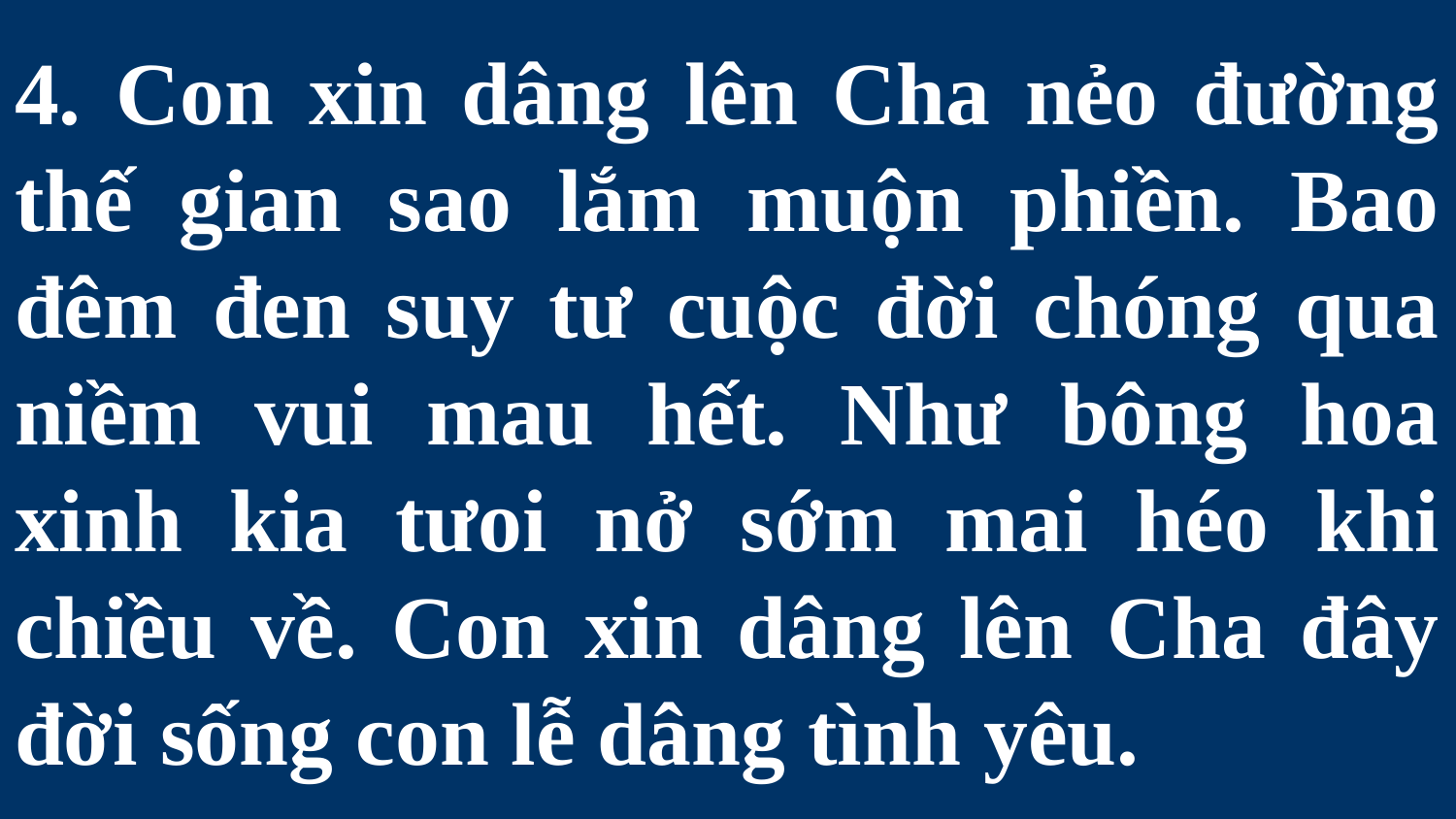

# 4. Con xin dâng lên Cha nẻo đường thế gian sao lắm muộn phiền. Bao đêm đen suy tư cuộc đời chóng qua niềm vui mau hết. Như bông hoa xinh kia tưoi nở sớm mai héo khi chiều về. Con xin dâng lên Cha đây đời sống con lễ dâng tình yêu.